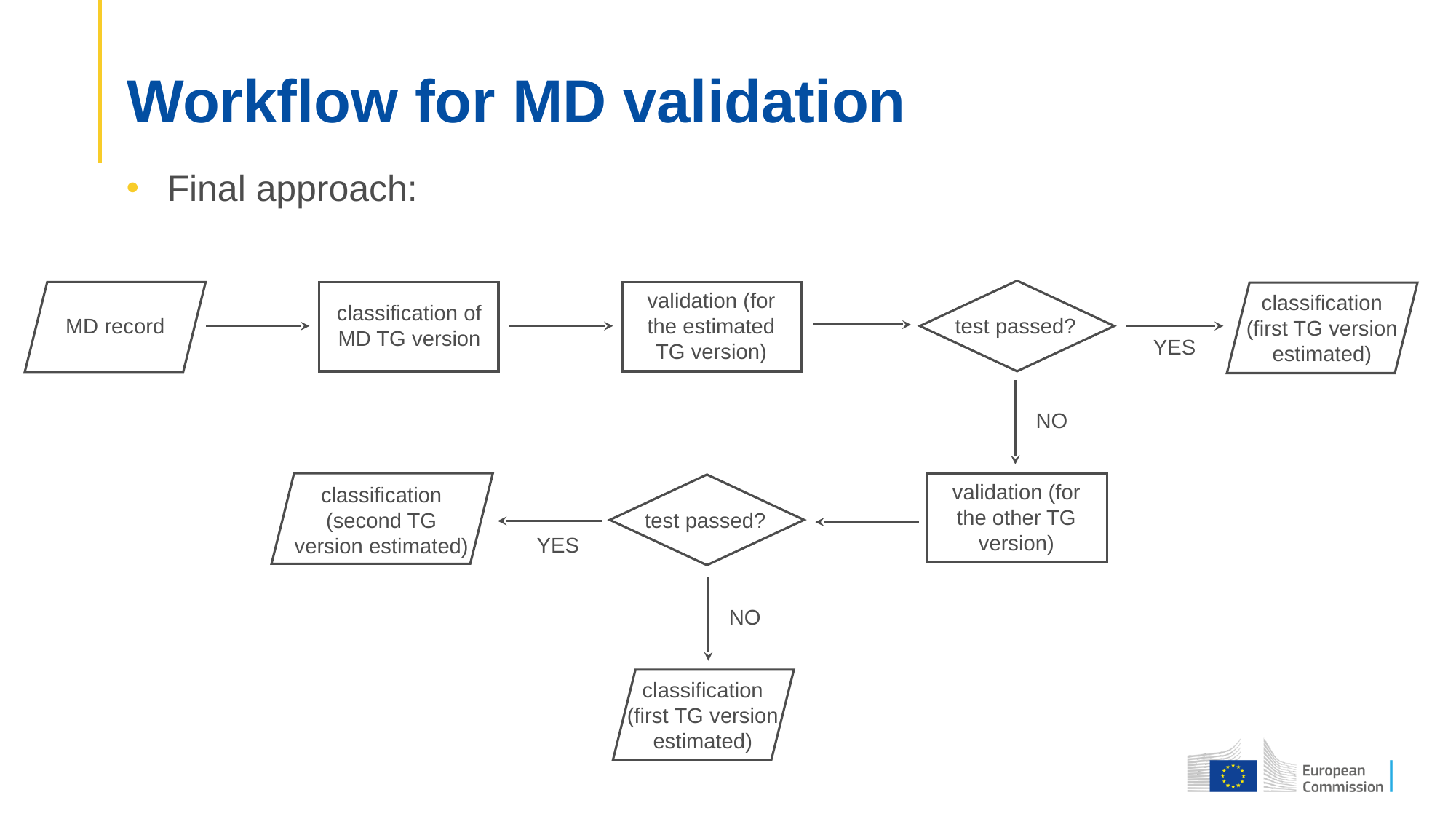

# Workflow for MD validation
Final approach:

validation (for the estimated TG version)

classification (first TG version estimated)
classification of MD TG version
MD record
test passed?
YES
NO
validation (for the other TG version)

classification (second TG version estimated)
test passed?
YES
NO

classification (first TG version estimated)